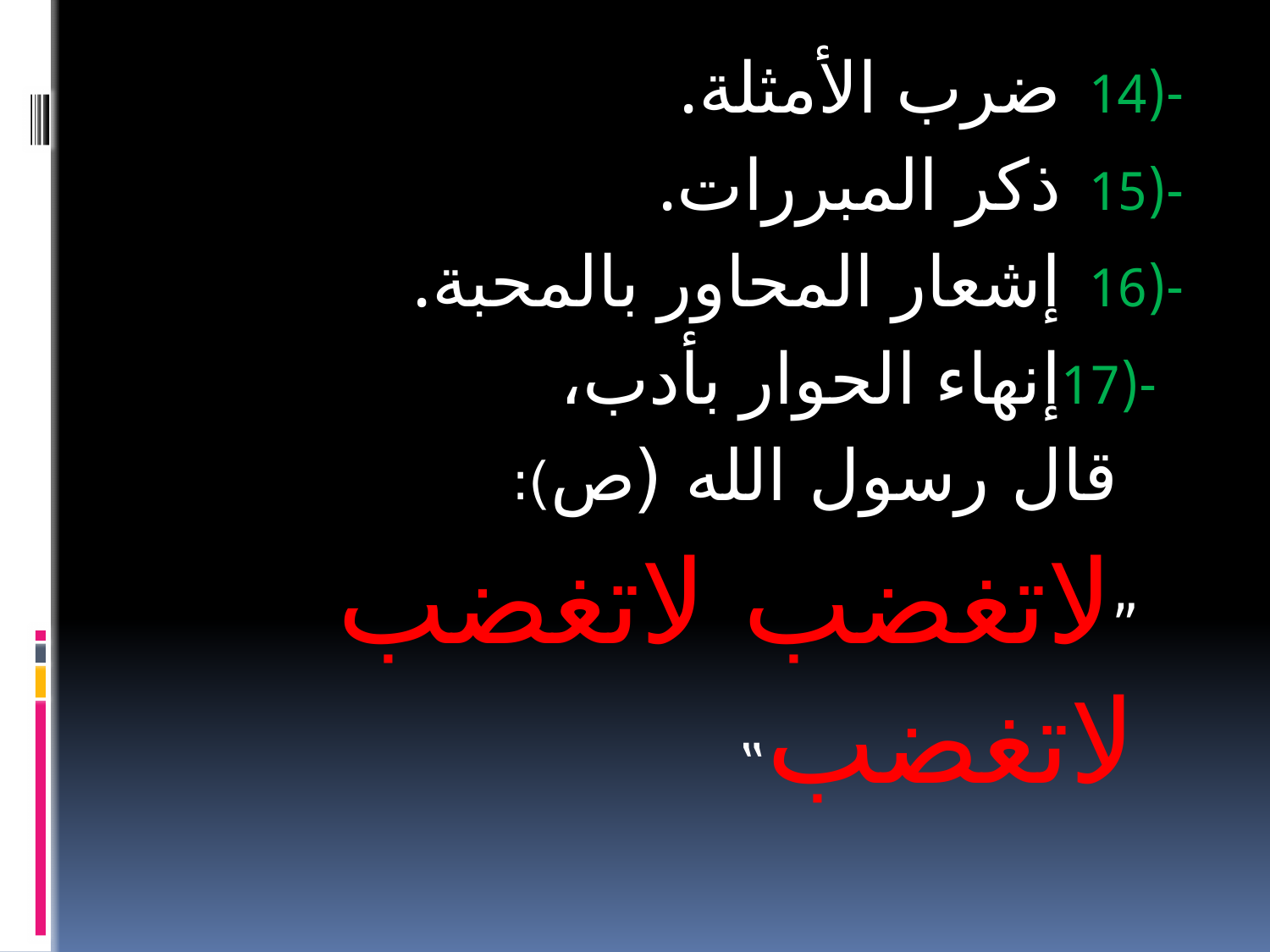

-(14  ضرب الأمثلة.
-(15  ذكر المبررات.
-(16  إشعار المحاور بالمحبة.
  -(17إنهاء الحوار بأدب،
   قال رسول الله (ص):
   ”لاتغضب لاتغضب لاتغضب“
#